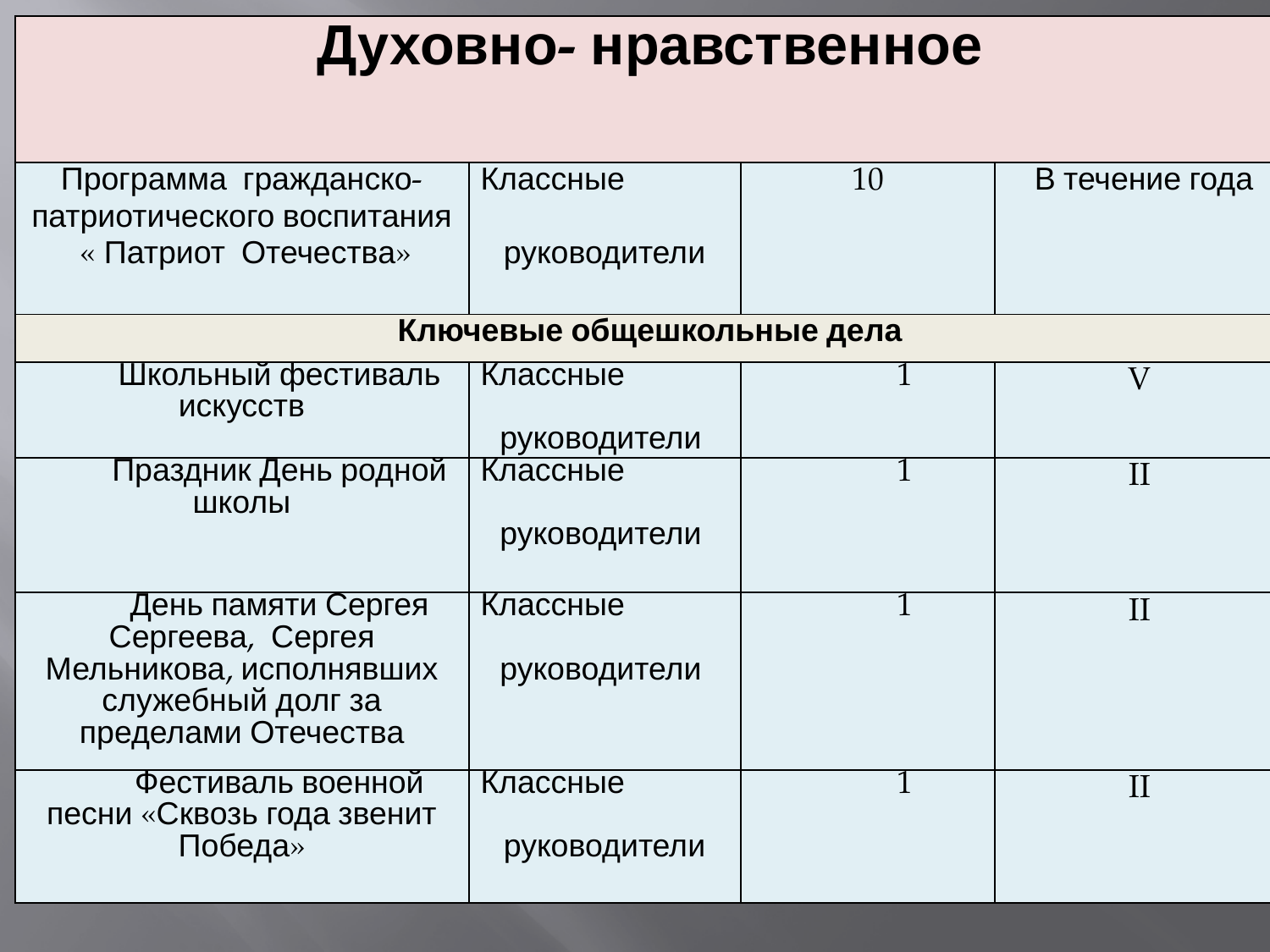

| Духовно- нравственное |  |  |  |
| --- | --- | --- | --- |
| Программа гражданско- патриотического воспитания « Патриот Отечества» | Классные руководители | 10 | В течение года |
| Ключевые общешкольные дела |  |  |  |
| Школьный фестиваль искусств | Классные руководители | 1 | V |
| Праздник День родной школы | Классные руководители | 1 | II |
| День памяти Сергея Сергеева, Сергея Мельникова, исполнявших служебный долг за пределами Отечества | Классные руководители | 1 | II |
| Фестиваль военной песни «Сквозь года звенит Победа» | Классные руководители | 1 | II |